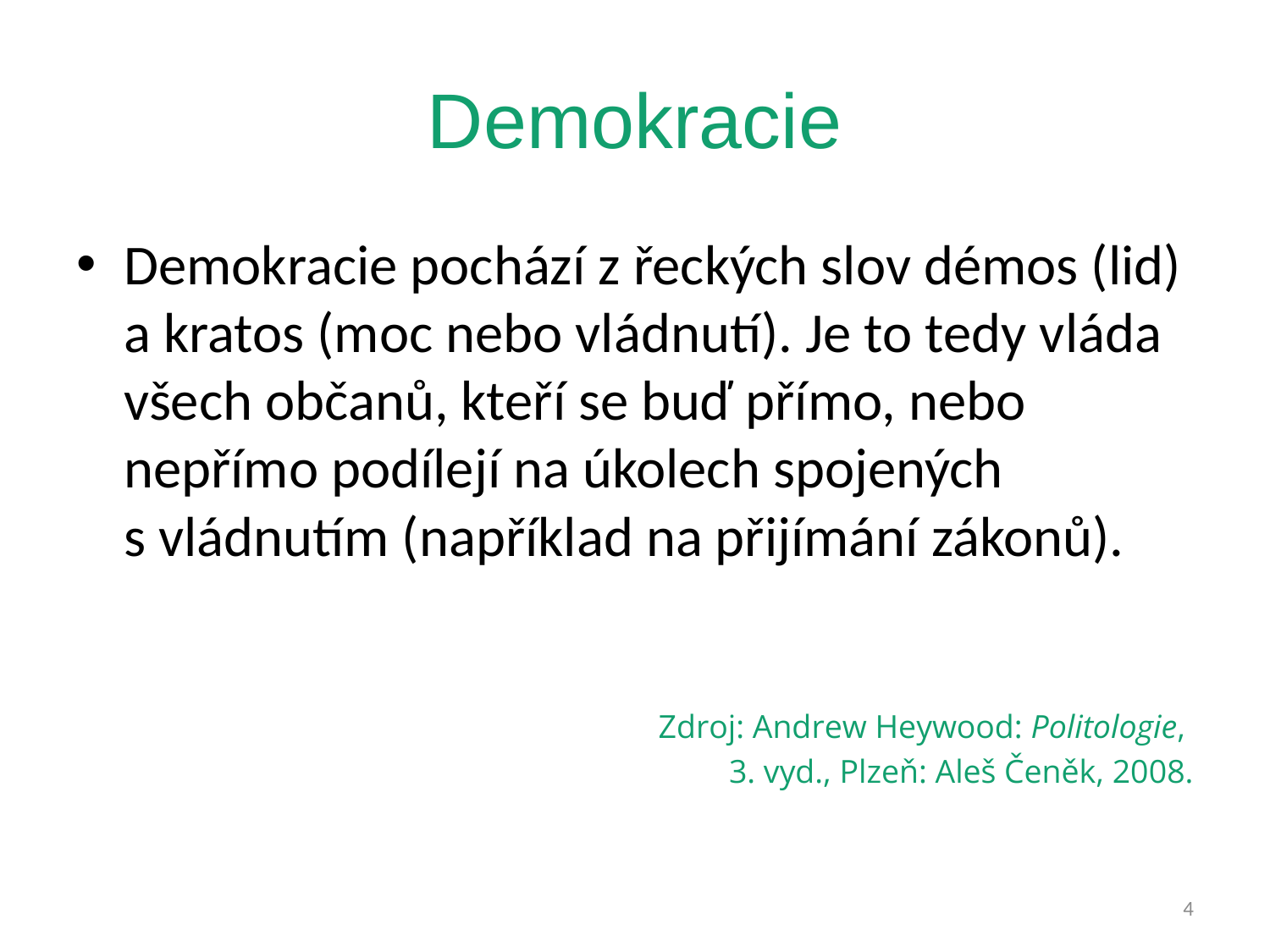

# Demokracie
Demokracie pochází z řeckých slov démos (lid) a kratos (moc nebo vládnutí). Je to tedy vláda všech občanů, kteří se buď přímo, nebo nepřímo podílejí na úkolech spojených s vládnutím (například na přijímání zákonů).

Zdroj: Andrew Heywood: Politologie,
3. vyd., Plzeň: Aleš Čeněk, 2008.

4